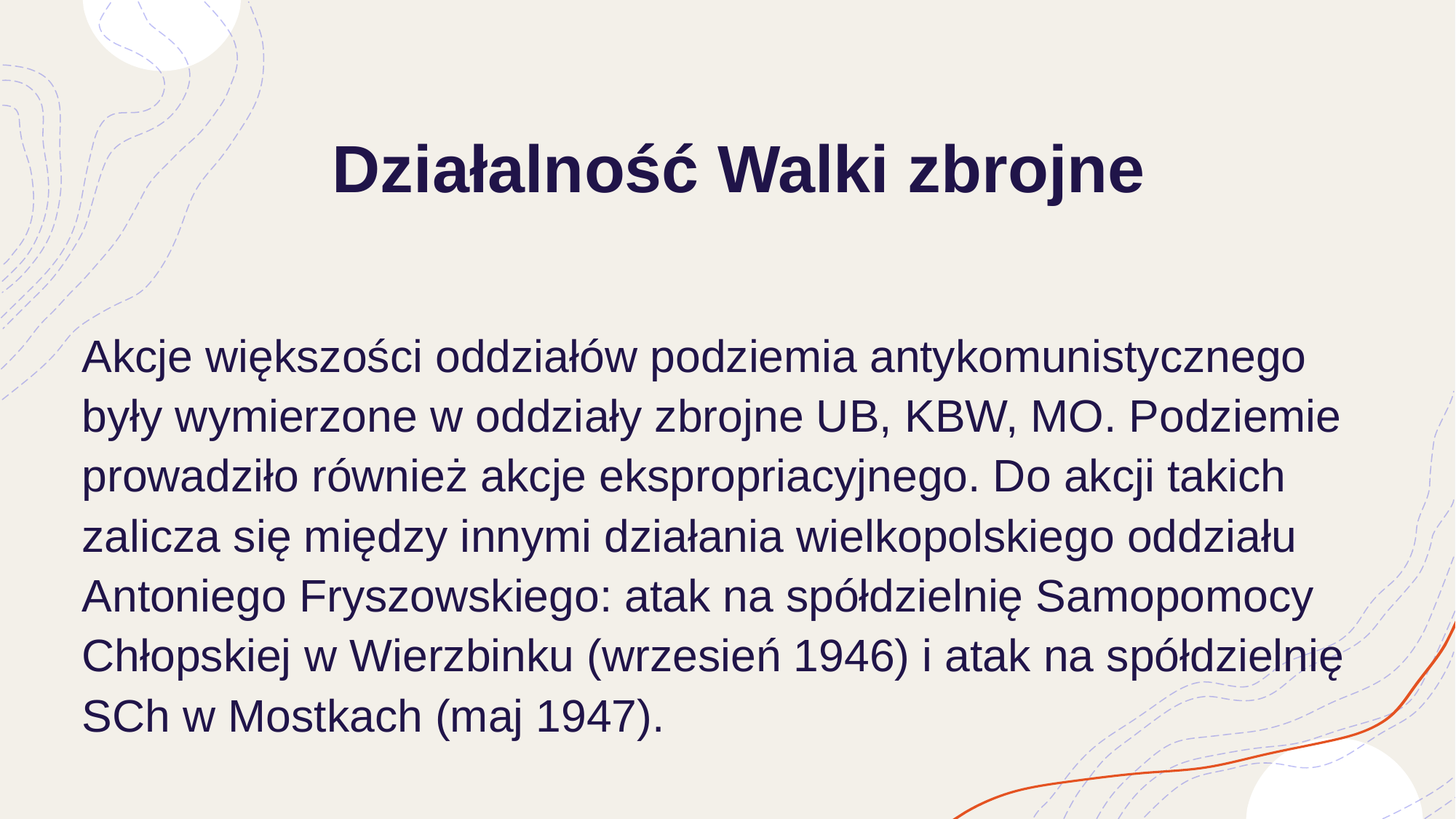

# Działalność Walki zbrojne

Akcje większości oddziałów podziemia antykomunistycznego były wymierzone w oddziały zbrojne UB, KBW, MO. Podziemie prowadziło również akcje ekspropriacyjnego. Do akcji takich zalicza się między innymi działania wielkopolskiego oddziału Antoniego Fryszowskiego: atak na spółdzielnię Samopomocy Chłopskiej w Wierzbinku (wrzesień 1946) i atak na spółdzielnię SCh w Mostkach (maj 1947).